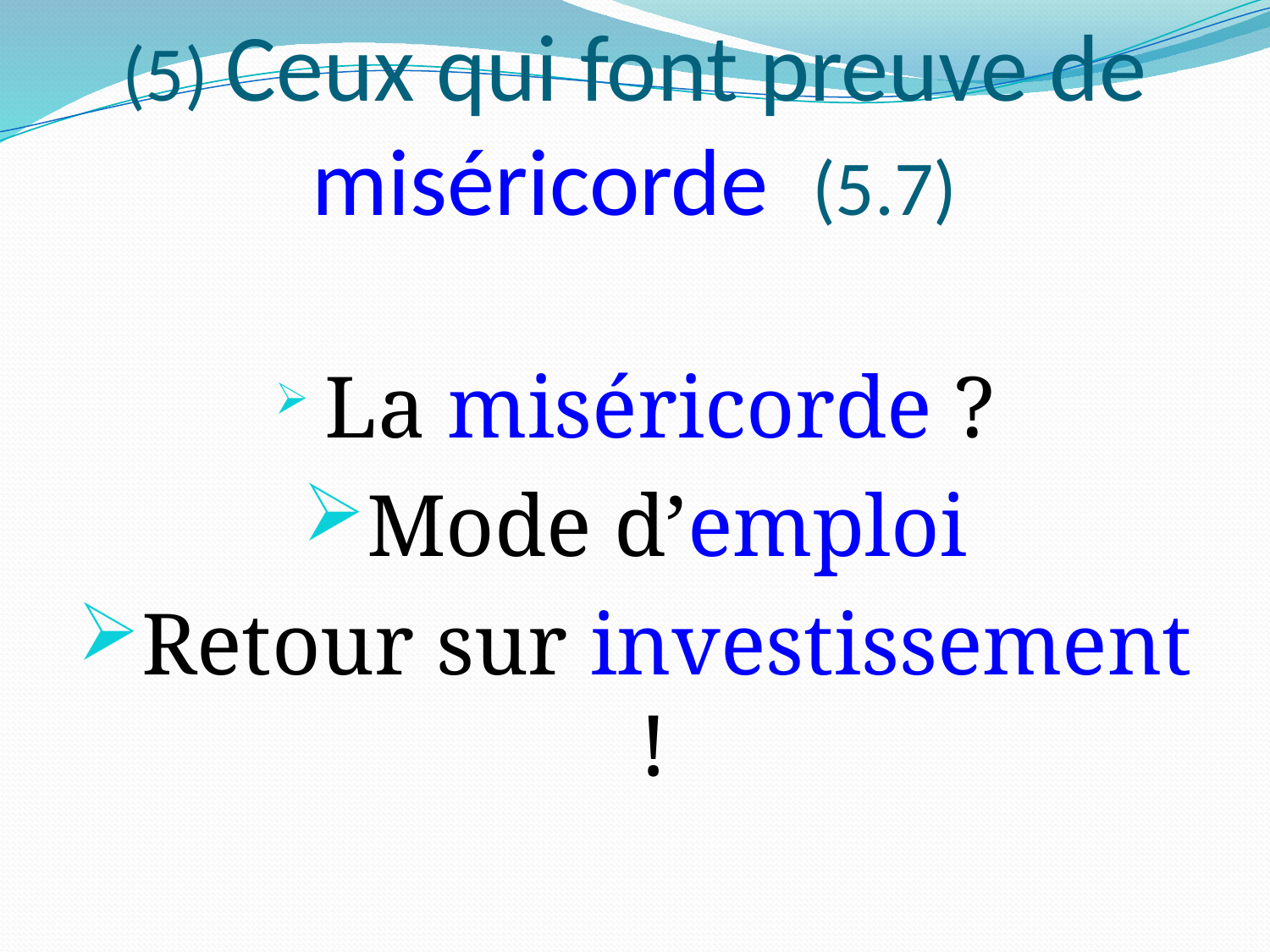

# (5) Ceux qui font preuve de miséricorde  (5.7)
 La miséricorde ?
Mode d’emploi
Retour sur investissement !